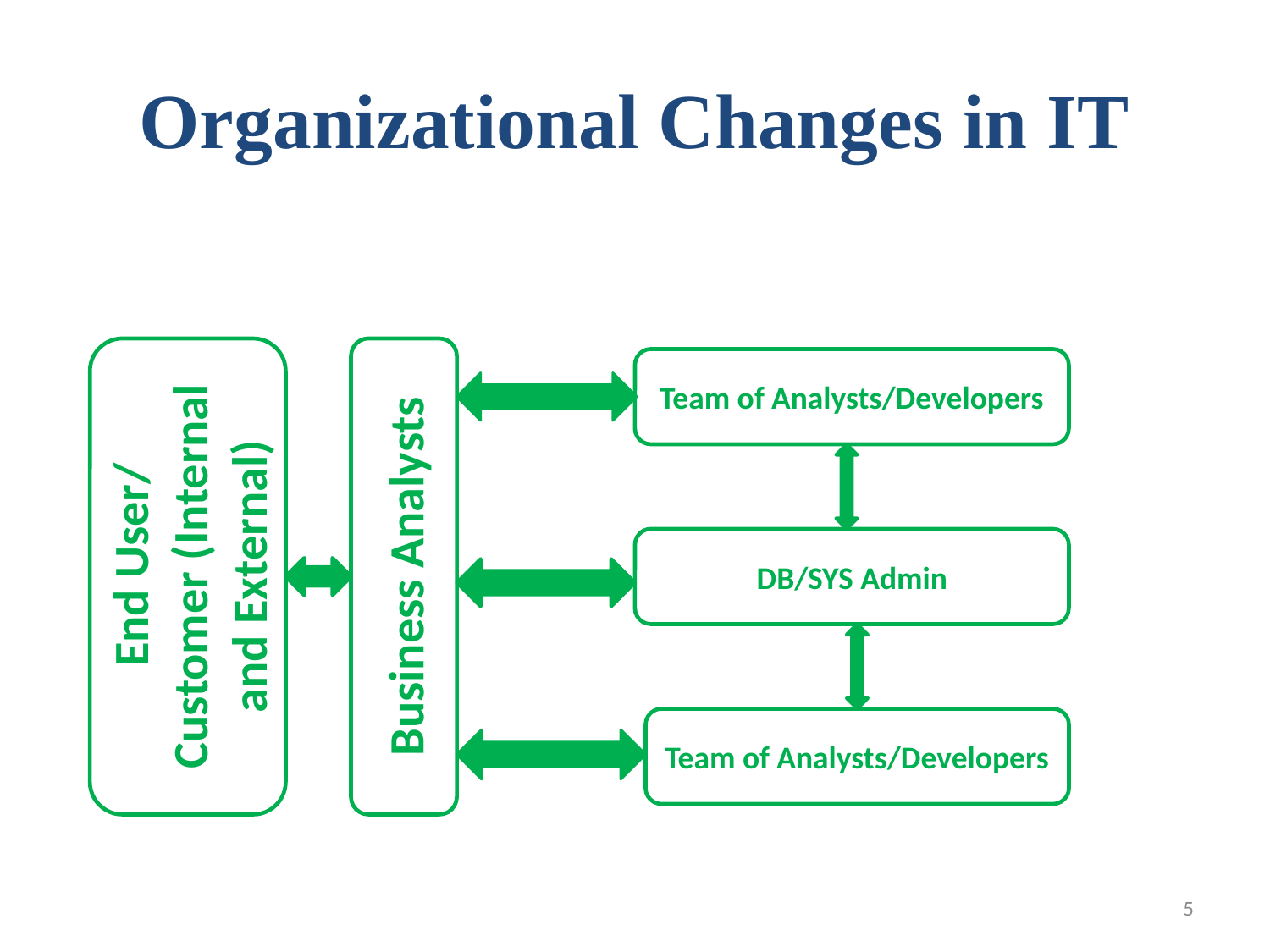

# Organizational Changes in IT

gEnd User/ Customer (Internal and External)
Business Analysts
Team of Analysts/Developers

DB/SYS Admin

Team of Analysts/Developers

5